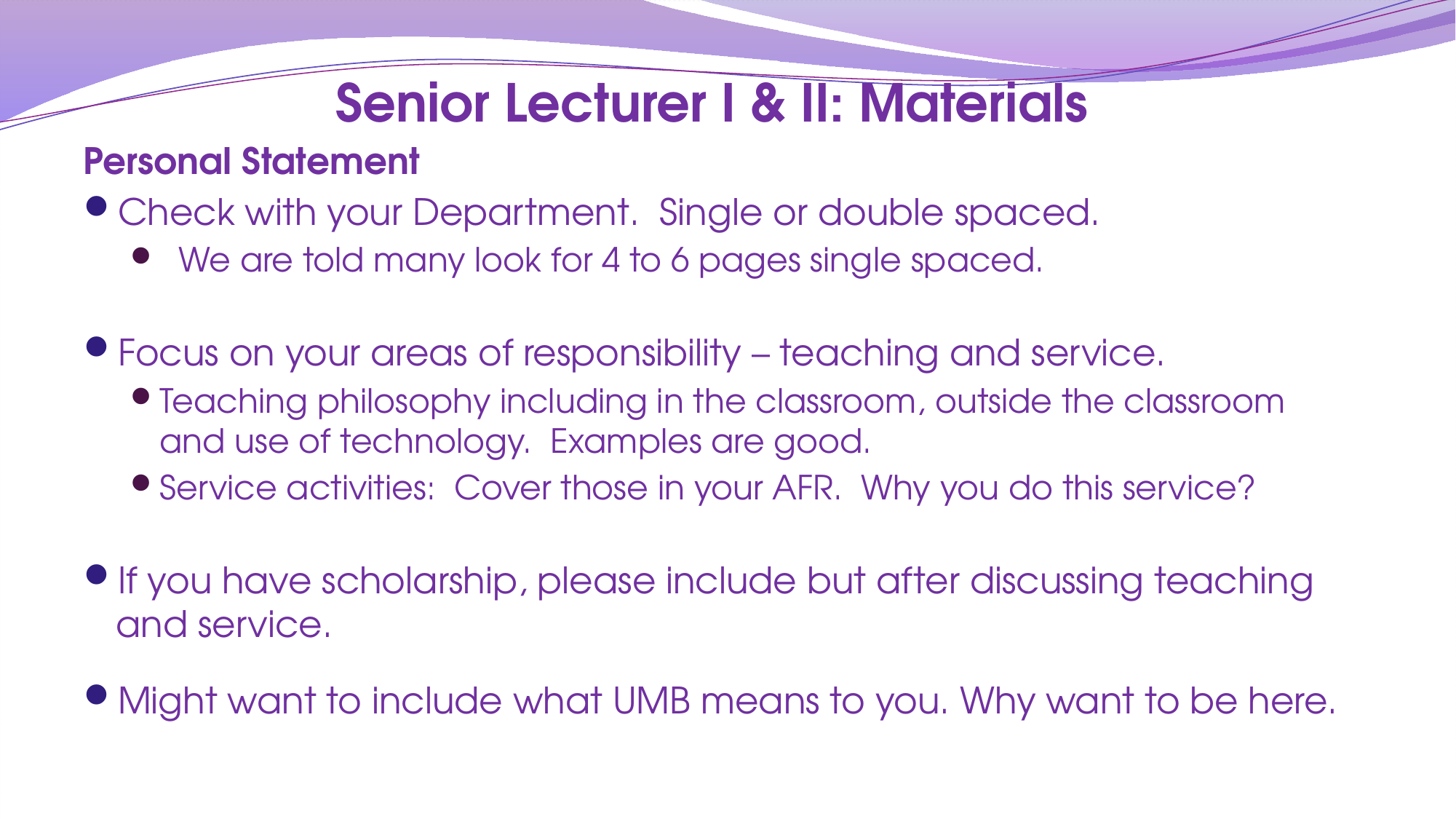

# Senior Lecturer I & II: Materials
Personal Statement
Check with your Department.  Single or double spaced.
  We are told many look for 4 to 6 pages single spaced.

Focus on your areas of responsibility – teaching and service.
Teaching philosophy including in the classroom, outside the classroom and use of technology.  Examples are good.
Service activities:  Cover those in your AFR.  Why you do this service?

If you have scholarship, please include but after discussing teaching and service.

Might want to include what UMB means to you. Why want to be here.